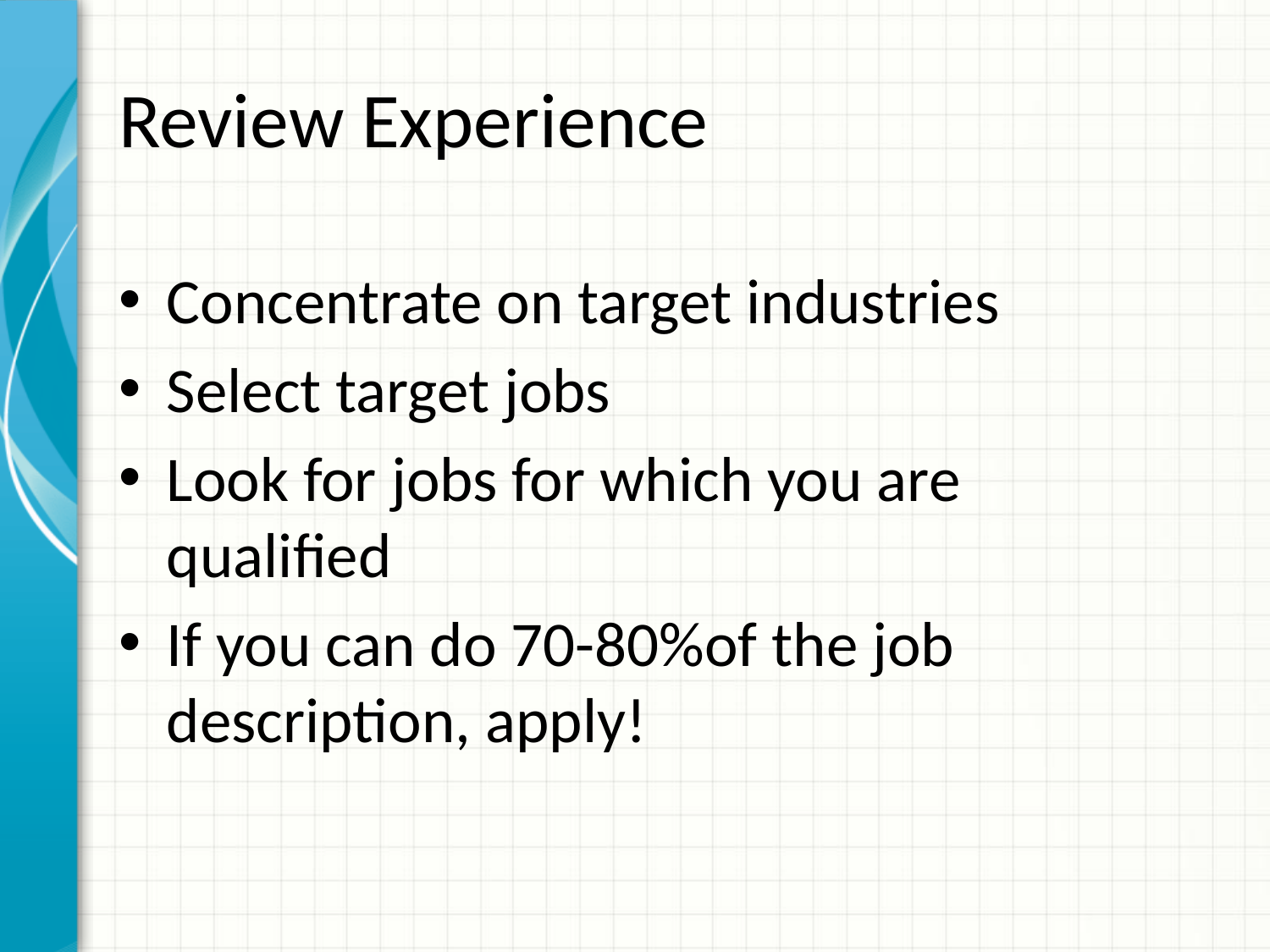

# Review Experience
Concentrate on target industries
Select target jobs
Look for jobs for which you are qualified
If you can do 70-80%of the job description, apply!